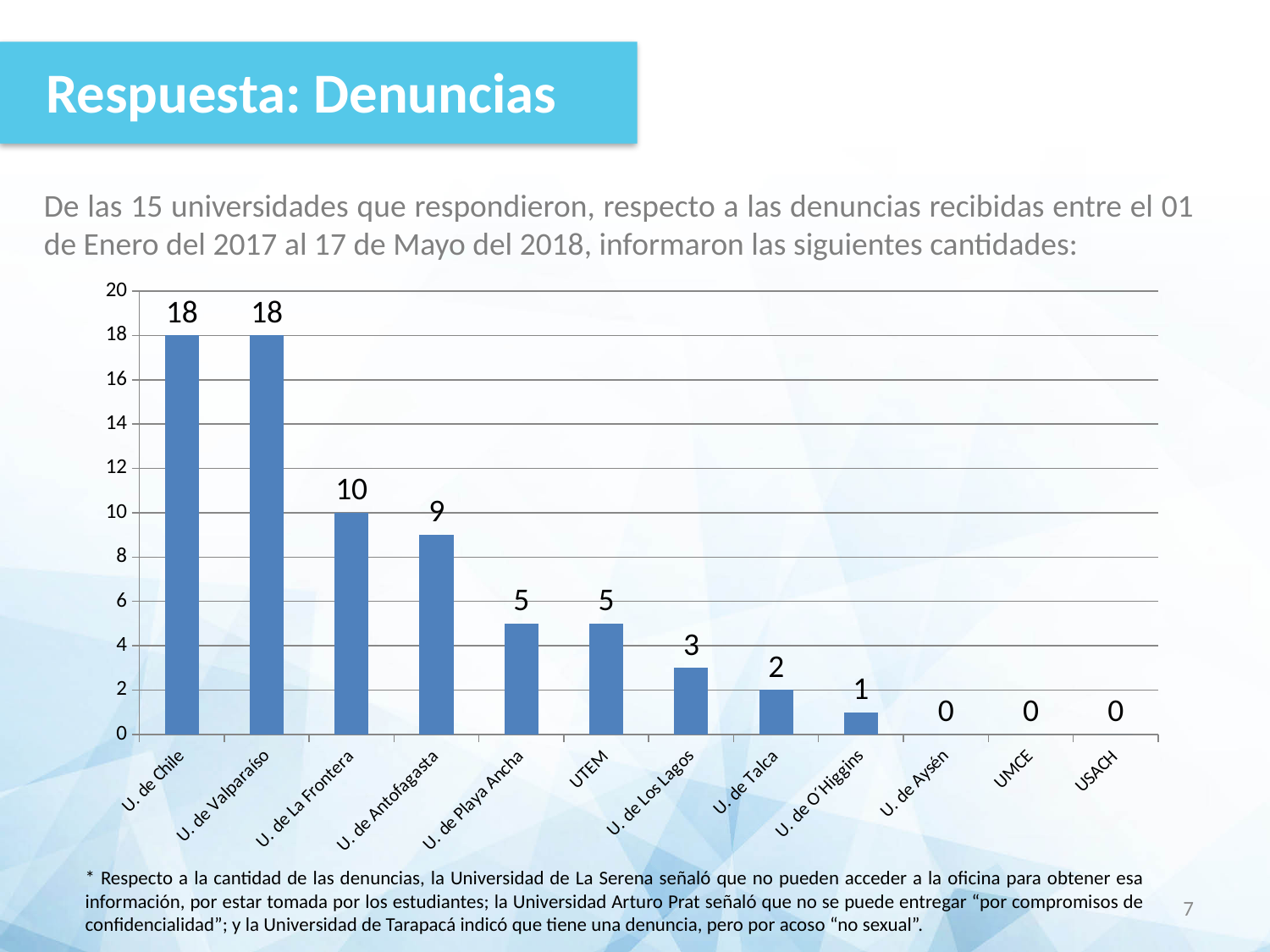

Respuesta: Denuncias
De las 15 universidades que respondieron, respecto a las denuncias recibidas entre el 01 de Enero del 2017 al 17 de Mayo del 2018, informaron las siguientes cantidades:

### Chart

| Category | Cantidad |
|---|---|
| U. de Chile | 18.0 |
| U. de Valparaíso | 18.0 |
| U. de La Frontera | 10.0 |
| U. de Antofagasta | 9.0 |
| U. de Playa Ancha | 5.0 |
| UTEM | 5.0 |
| U. de Los Lagos | 3.0 |
| U. de Talca | 2.0 |
| U. de O´Higgins | 1.0 |
| U. de Aysén | 0.0 |
| UMCE | 0.0 |
| USACH | 0.0 |
* Respecto a la cantidad de las denuncias, la Universidad de La Serena señaló que no pueden acceder a la oficina para obtener esa información, por estar tomada por los estudiantes; la Universidad Arturo Prat señaló que no se puede entregar “por compromisos de confidencialidad”; y la Universidad de Tarapacá indicó que tiene una denuncia, pero por acoso “no sexual”.
7